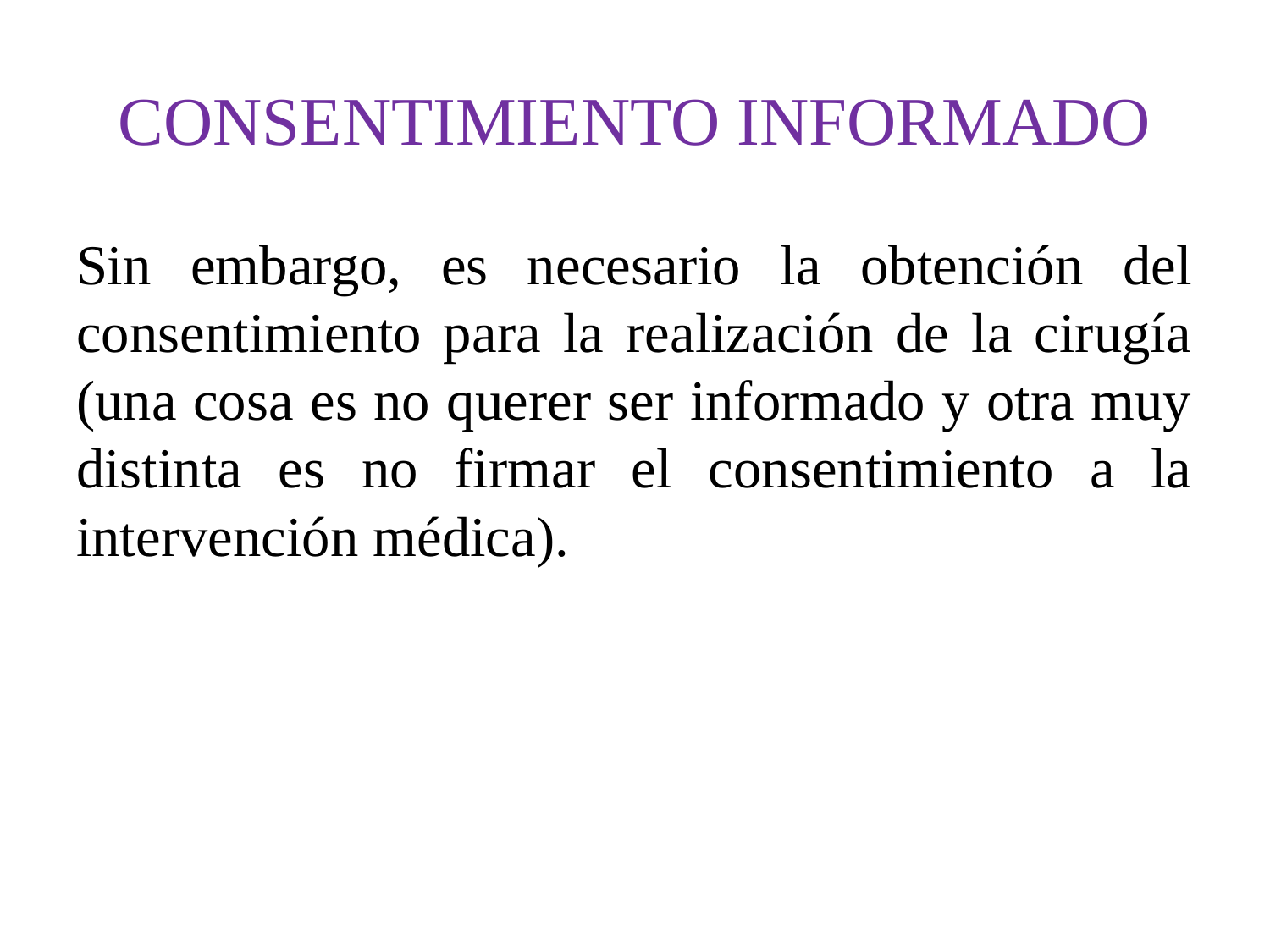

# CONSENTIMIENTO INFORMADO
Sin embargo, es necesario la obtención del consentimiento para la realización de la cirugía (una cosa es no querer ser informado y otra muy distinta es no firmar el consentimiento a la intervención médica).